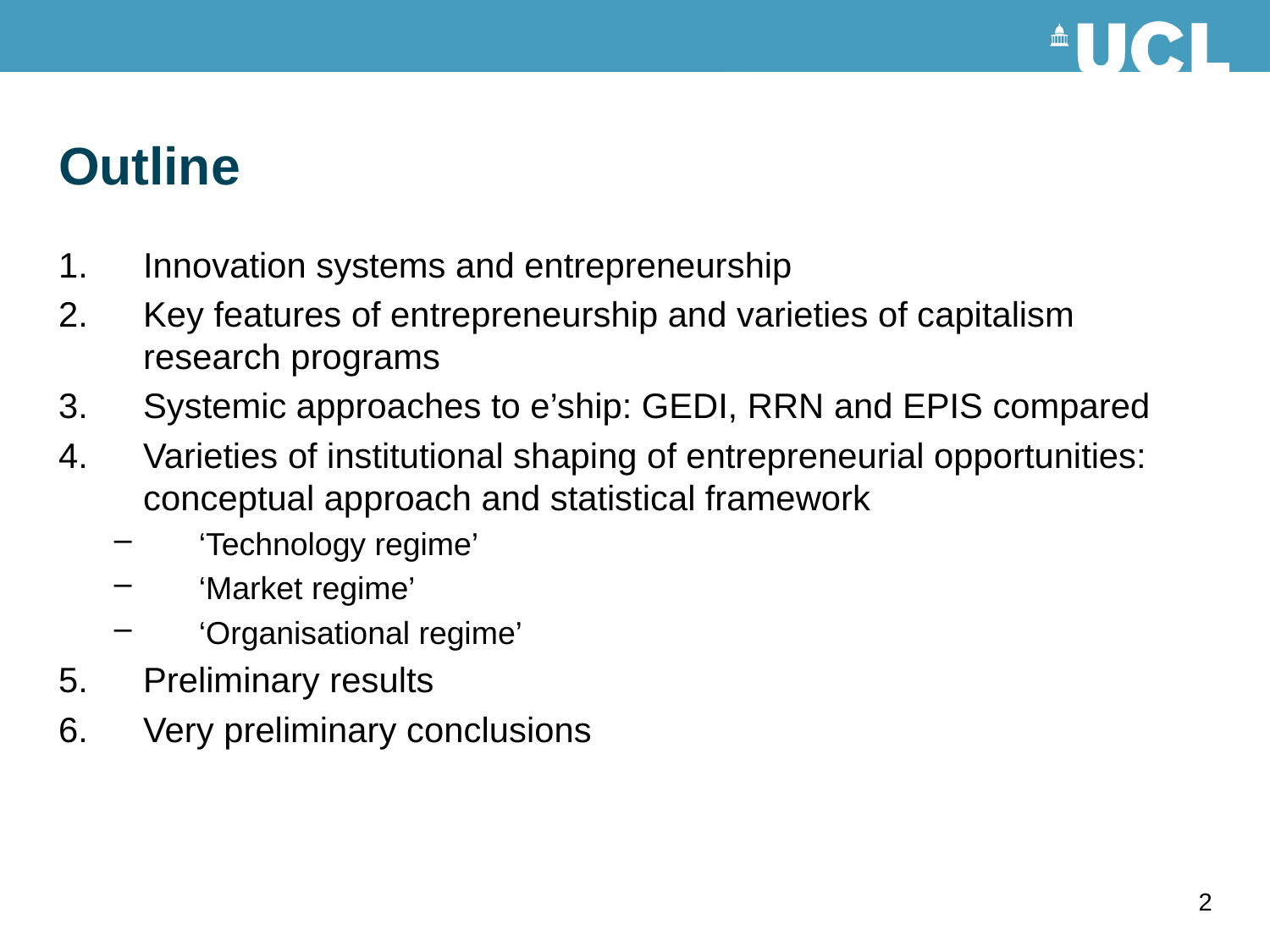

# Outline
Innovation systems and entrepreneurship
Key features of entrepreneurship and varieties of capitalism research programs
Systemic approaches to e’ship: GEDI, RRN and EPIS compared
Varieties of institutional shaping of entrepreneurial opportunities: conceptual approach and statistical framework
‘Technology regime’
‘Market regime’
‘Organisational regime’
Preliminary results
Very preliminary conclusions

2